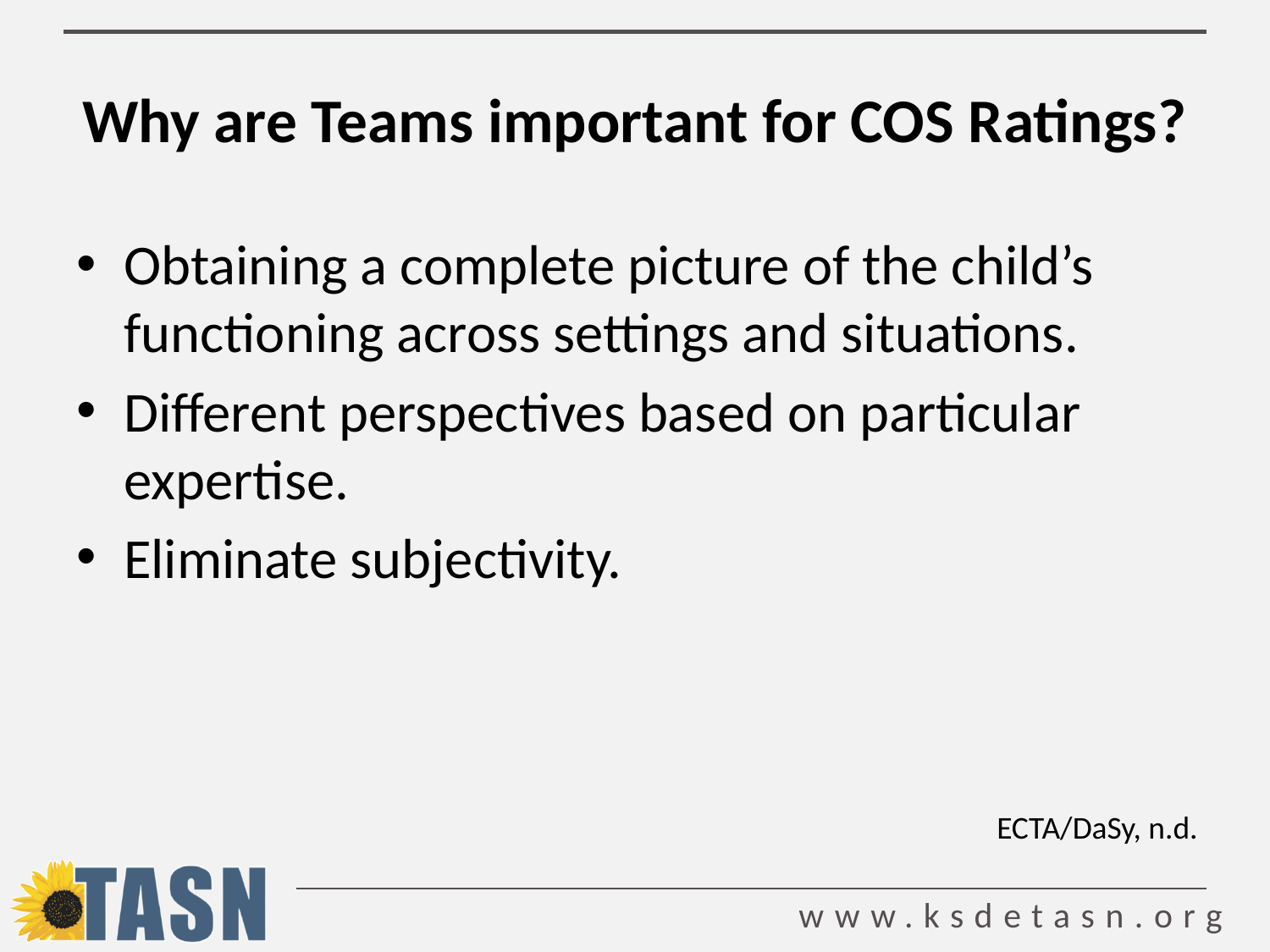

# Why are Teams important for COS Ratings?
Obtaining a complete picture of the child’s functioning across settings and situations.
Different perspectives based on particular expertise.
Eliminate subjectivity.
ECTA/DaSy, n.d.